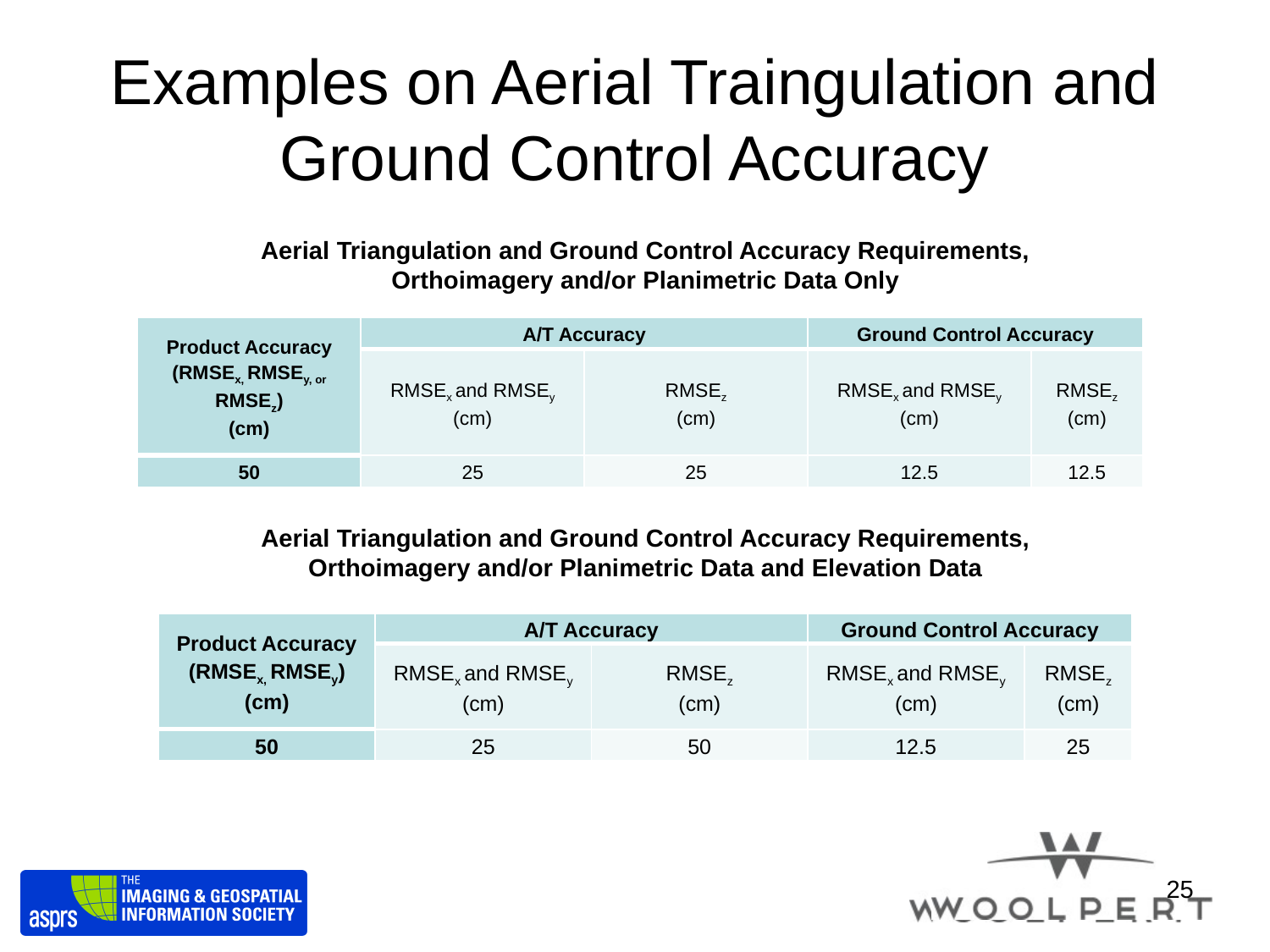

# Examples on Aerial Traingulation and Ground Control Accuracy
Aerial Triangulation and Ground Control Accuracy Requirements,
Orthoimagery and/or Planimetric Data Only
| Product Accuracy (RMSEx, RMSEy, or RMSEz) (cm) | A/T Accuracy |  | Ground Control Accuracy |  |
| --- | --- | --- | --- | --- |
|  | RMSEx and RMSEy (cm) | RMSEz (cm) | RMSEx and RMSEy (cm) | RMSEz (cm) |
| 50 | 25 | 25 | 12.5 | 12.5 |
Aerial Triangulation and Ground Control Accuracy Requirements,
Orthoimagery and/or Planimetric Data and Elevation Data

| Product Accuracy (RMSEx, RMSEy) (cm) | A/T Accuracy |  | Ground Control Accuracy |  |
| --- | --- | --- | --- | --- |
|  | RMSEx and RMSEy (cm) | RMSEz (cm) | RMSEx and RMSEy (cm) | RMSEz (cm) |
| 50 | 25 | 50 | 12.5 | 25 |
25